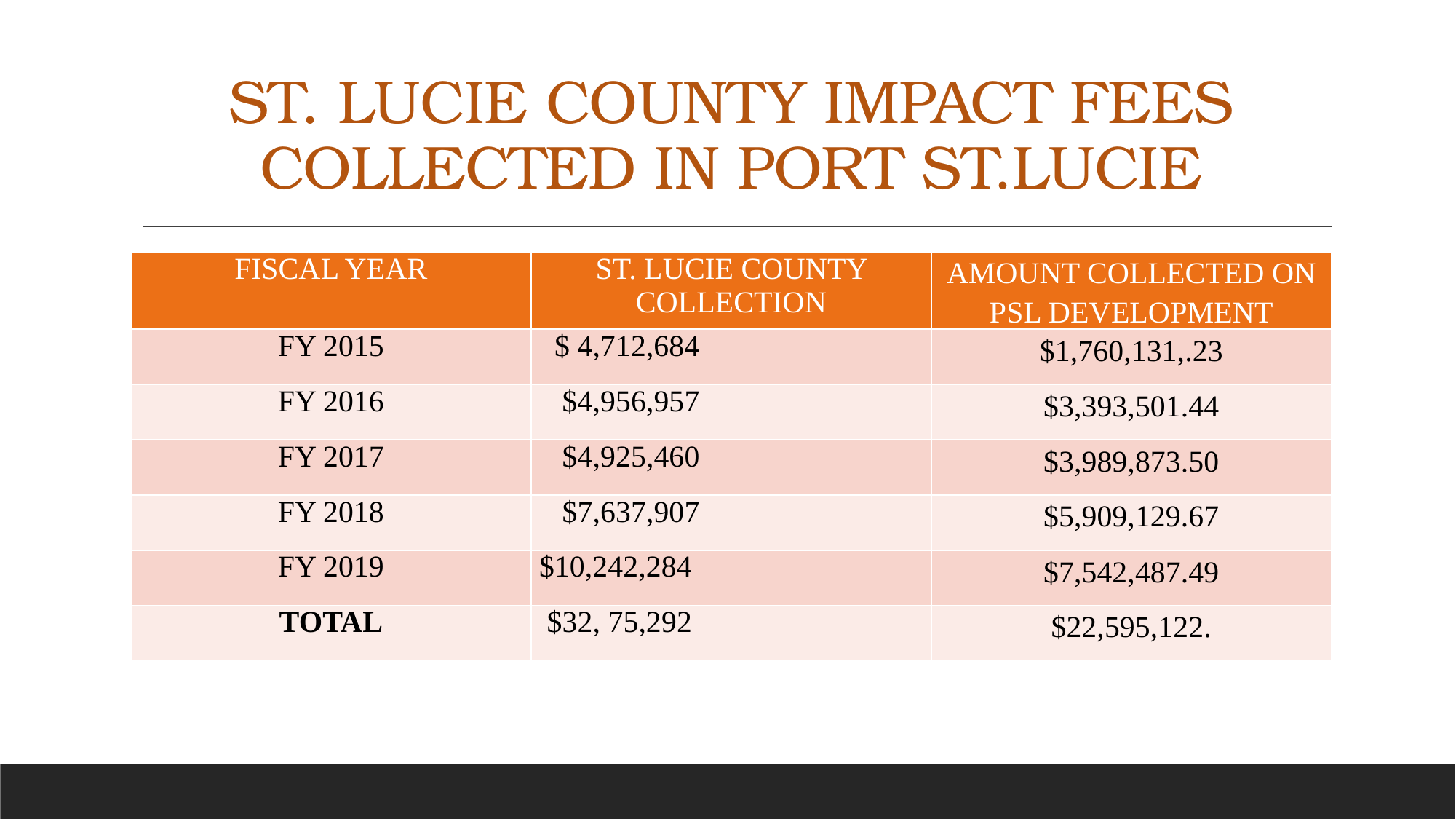

# ST. LUCIE COUNTY IMPACT FEES COLLECTED IN PORT ST.LUCIE
| FISCAL YEAR | ST. LUCIE COUNTY COLLECTION | AMOUNT COLLECTED ON PSL DEVELOPMENT |
| --- | --- | --- |
| FY 2015 | $ 4,712,684 | $1,760,131,.23 |
| FY 2016 | $4,956,957 | $3,393,501.44 |
| FY 2017 | $4,925,460 | $3,989,873.50 |
| FY 2018 | $7,637,907 | $5,909,129.67 |
| FY 2019 | $10,242,284 | $7,542,487.49 |
| TOTAL | $32, 75,292 | $22,595,122. |